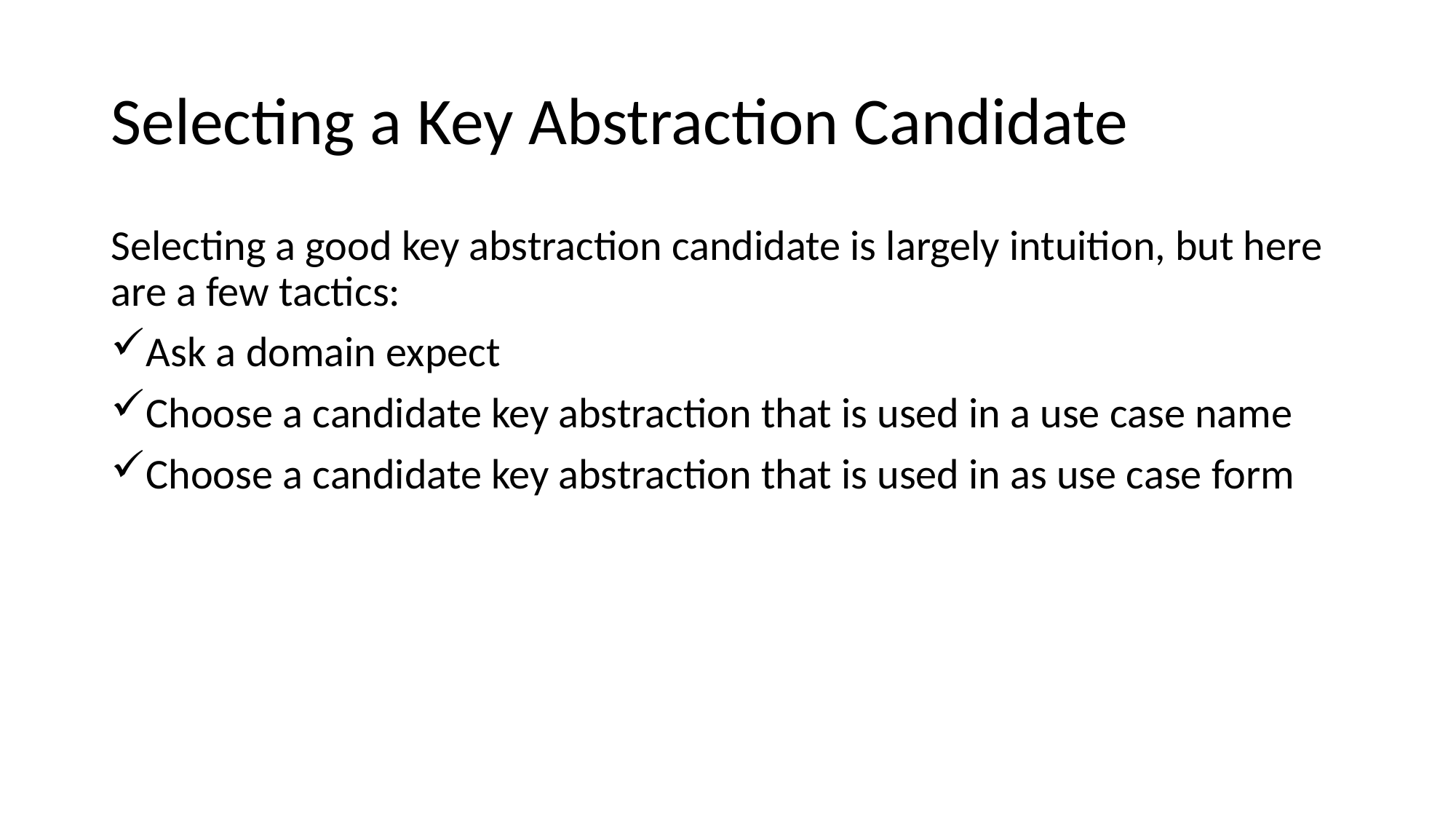

# Selecting a Key Abstraction Candidate
Selecting a good key abstraction candidate is largely intuition, but here are a few tactics:
Ask a domain expect
Choose a candidate key abstraction that is used in a use case name
Choose a candidate key abstraction that is used in as use case form